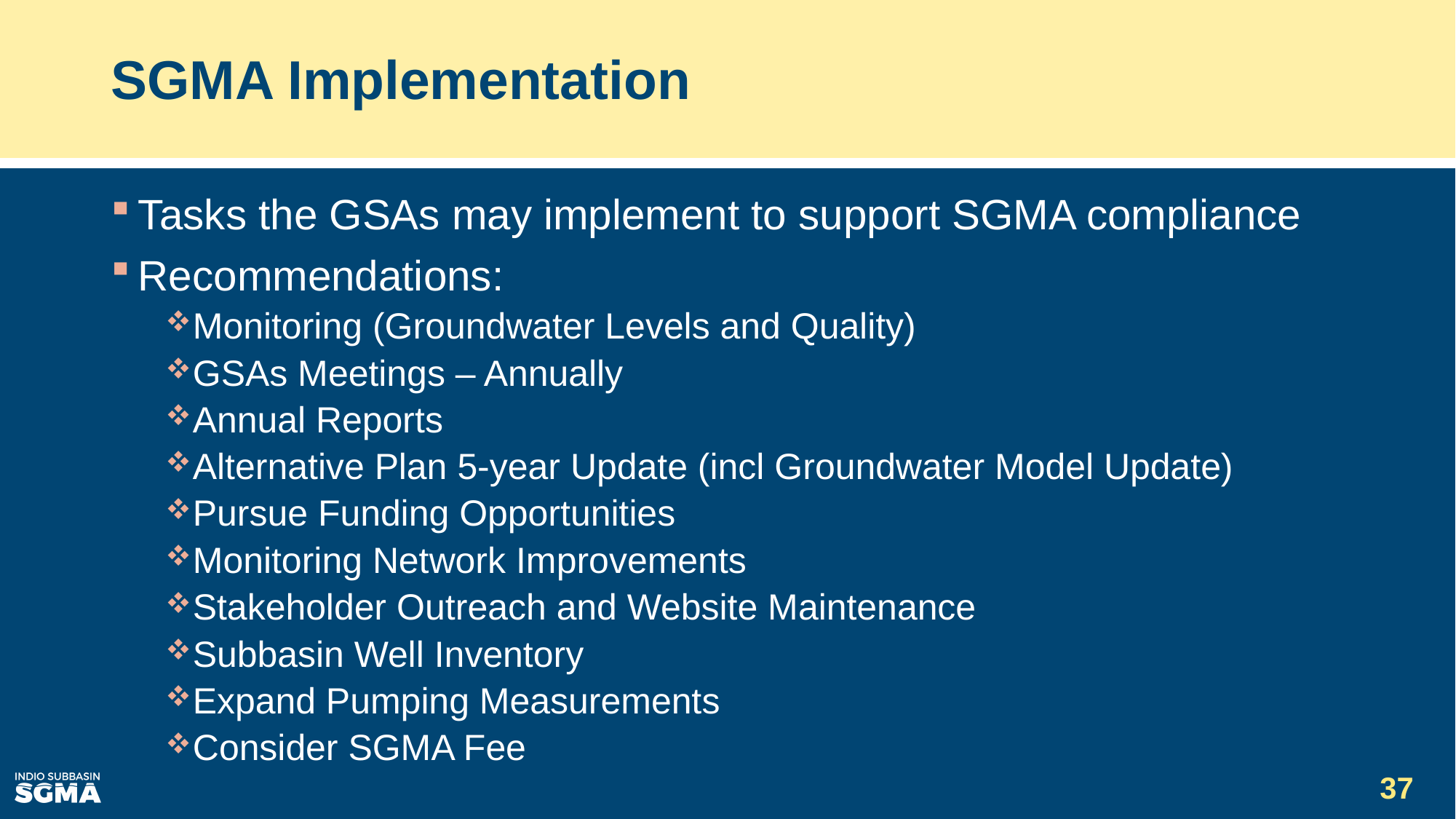

# SGMA Implementation
Tasks the GSAs may implement to support SGMA compliance
Recommendations:
Monitoring (Groundwater Levels and Quality)
GSAs Meetings – Annually
Annual Reports
Alternative Plan 5-year Update (incl Groundwater Model Update)
Pursue Funding Opportunities
Monitoring Network Improvements
Stakeholder Outreach and Website Maintenance
Subbasin Well Inventory
Expand Pumping Measurements
Consider SGMA Fee
37